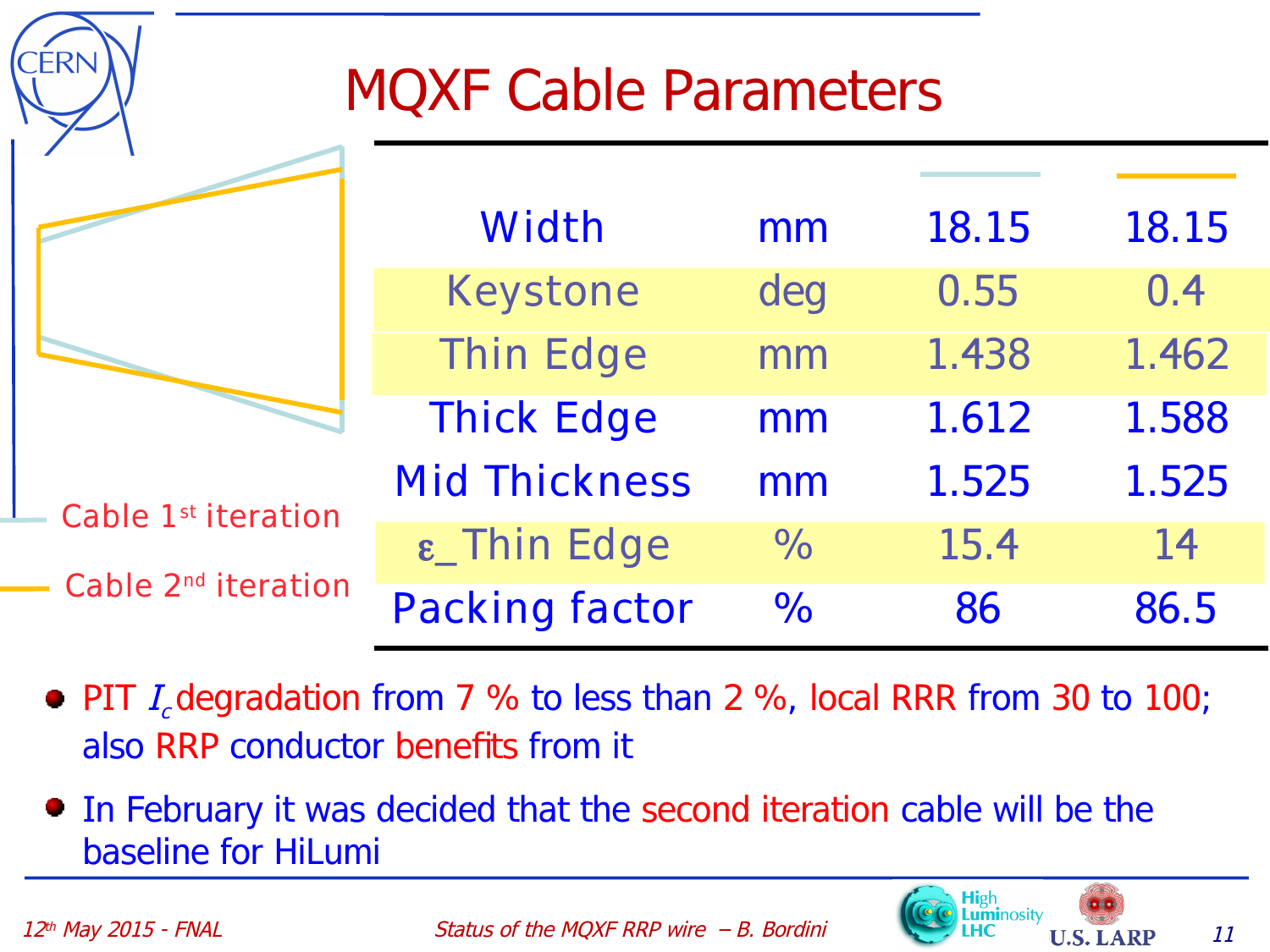

MQXF Cable Parameters
|  |  |  |  |
| --- | --- | --- | --- |
| Width | mm | 18.15 | 18.15 |
| Keystone | deg | 0.55 | 0.4 |
| Thin Edge | mm | 1.438 | 1.462 |
| Thick Edge | mm | 1.612 | 1.588 |
| Mid Thickness | mm | 1.525 | 1.525 |
| ε\_Thin Edge | % | 15.4 | 14 |
| Packing factor | % | 86 | 86.5 |

Cable 1st iteration

Cable 2nd iteration
PIT Ic degradation from 7 % to less than 2 %, local RRR from 30 to 100; also RRP conductor benefits from it
In February it was decided that the second iteration cable will be the baseline for HiLumi
Status of the MQXF RRP wire  – B. Bordini
11